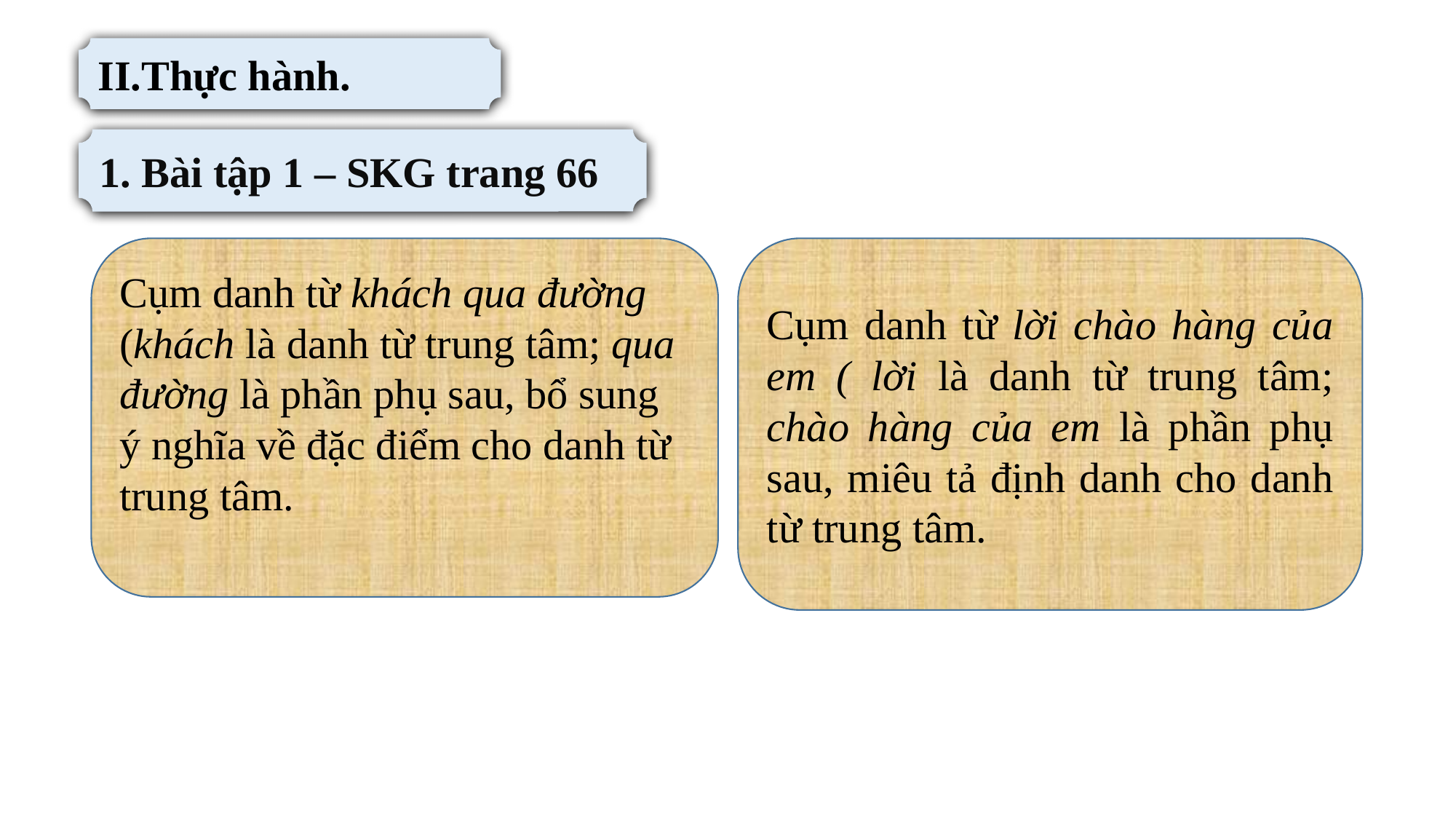

II.Thực hành.
1. Bài tập 1 – SKG trang 66
Cụm danh từ khách qua đường (khách là danh từ trung tâm; qua đường là phần phụ sau, bổ sung ý nghĩa về đặc điểm cho danh từ trung tâm.

Cụm danh từ lời chào hàng của em ( lời là danh từ trung tâm; chào hàng của em là phần phụ sau, miêu tả định danh cho danh từ trung tâm.